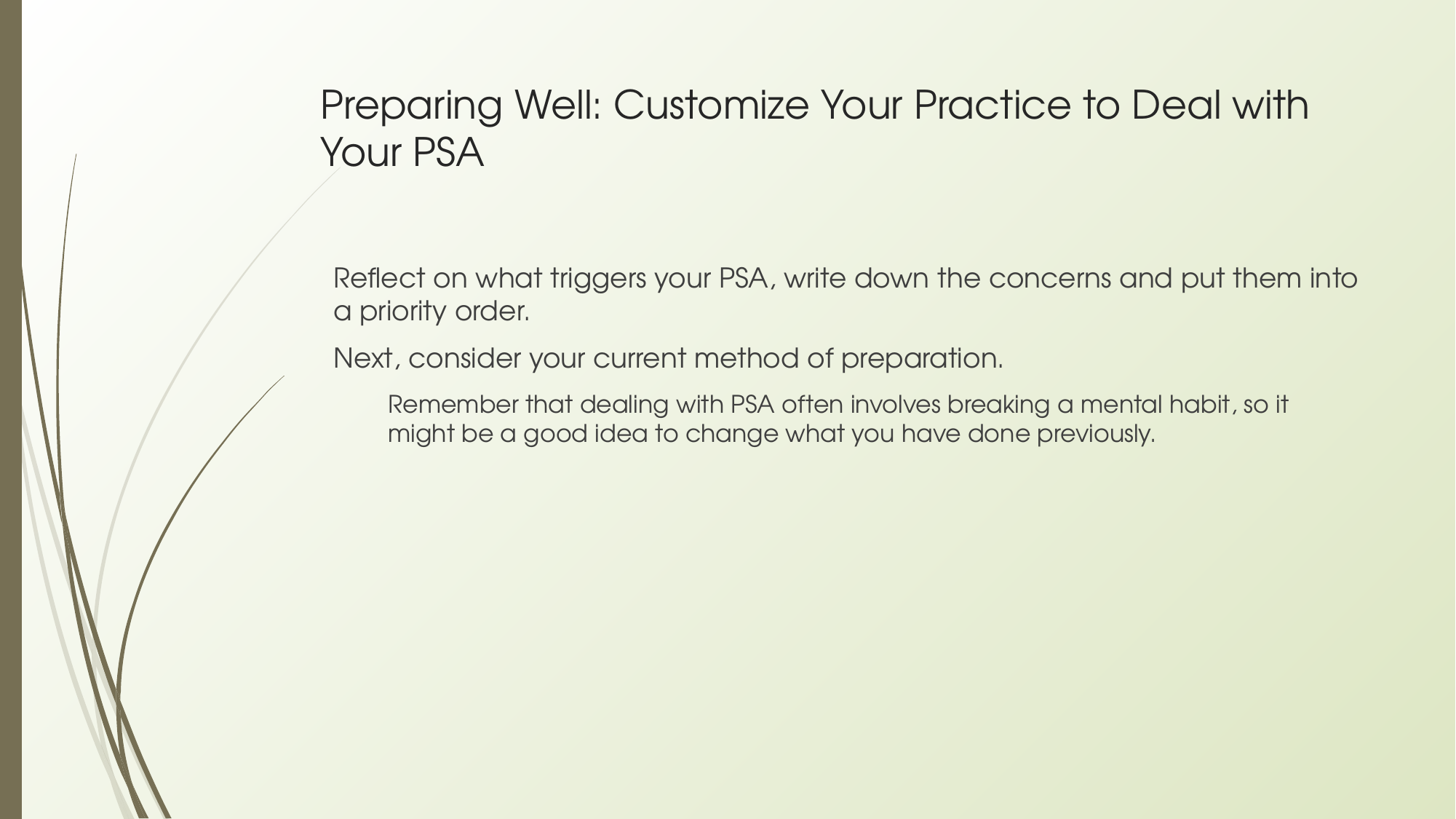

# Preparing Well: Customize Your Practice to Deal with Your PSA
Reflect on what triggers your PSA, write down the concerns and put them into a priority order.
Next, consider your current method of preparation.
Remember that dealing with PSA often involves breaking a mental habit, so it might be a good idea to change what you have done previously.